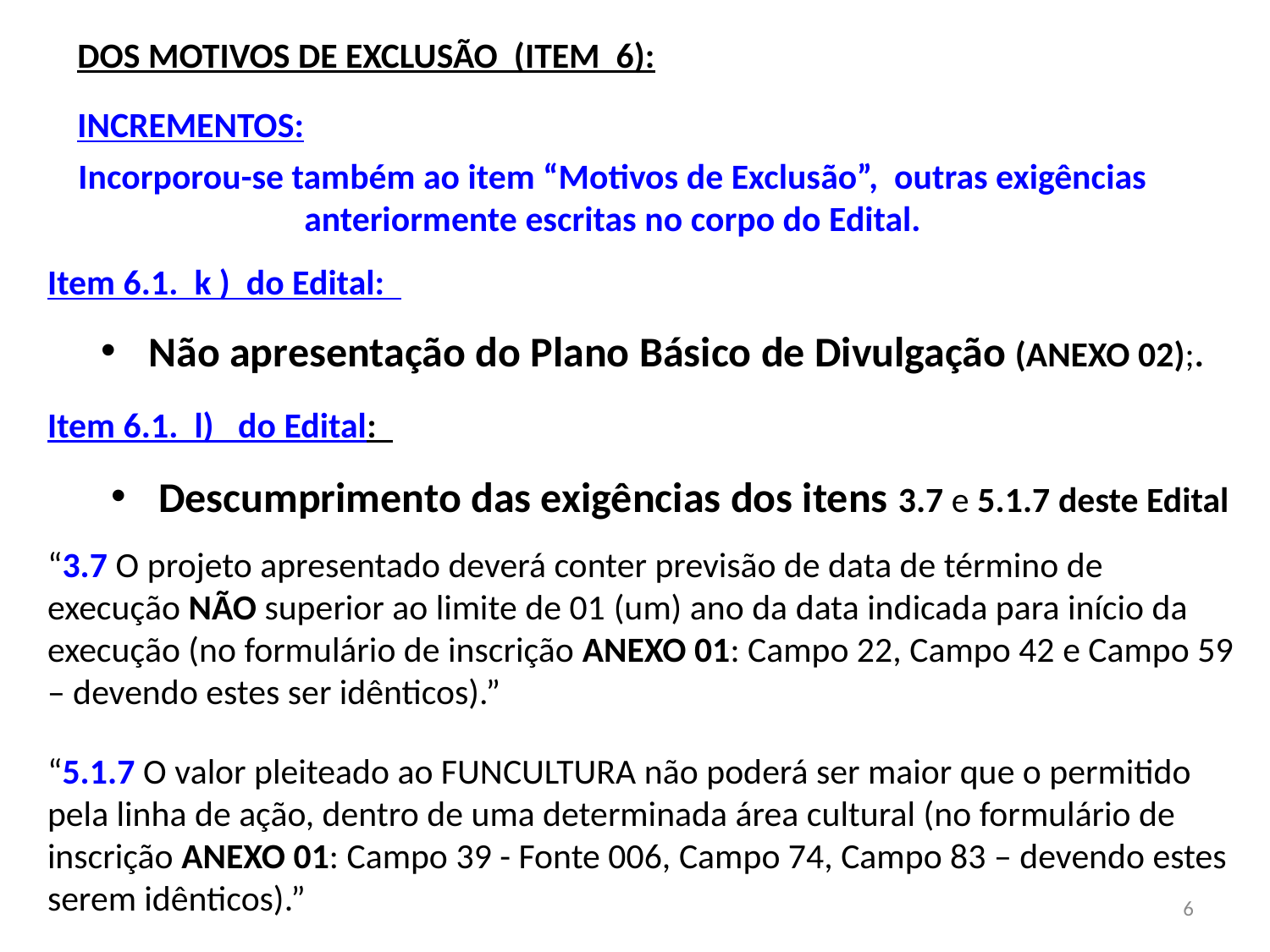

DOS MOTIVOS DE EXCLUSÃO  (ITEM  6):
INCREMENTOS:
Incorporou-se também ao item “Motivos de Exclusão”,  outras exigências anteriormente escritas no corpo do Edital.
Item 6.1.  k )  do Edital:

Não apresentação do Plano Básico de Divulgação (ANEXO 02);.
Item 6.1.  l)   do Edital:

Descumprimento das exigências dos itens 3.7 e 5.1.7 deste Edital
“3.7 O projeto apresentado deverá conter previsão de data de término de execução NÃO superior ao limite de 01 (um) ano da data indicada para início da execução (no formulário de inscrição ANEXO 01: Campo 22, Campo 42 e Campo 59 – devendo estes ser idênticos).”
“5.1.7 O valor pleiteado ao FUNCULTURA não poderá ser maior que o permitido pela linha de ação, dentro de uma determinada área cultural (no formulário de inscrição ANEXO 01: Campo 39 - Fonte 006, Campo 74, Campo 83 – devendo estes serem idênticos).”
6